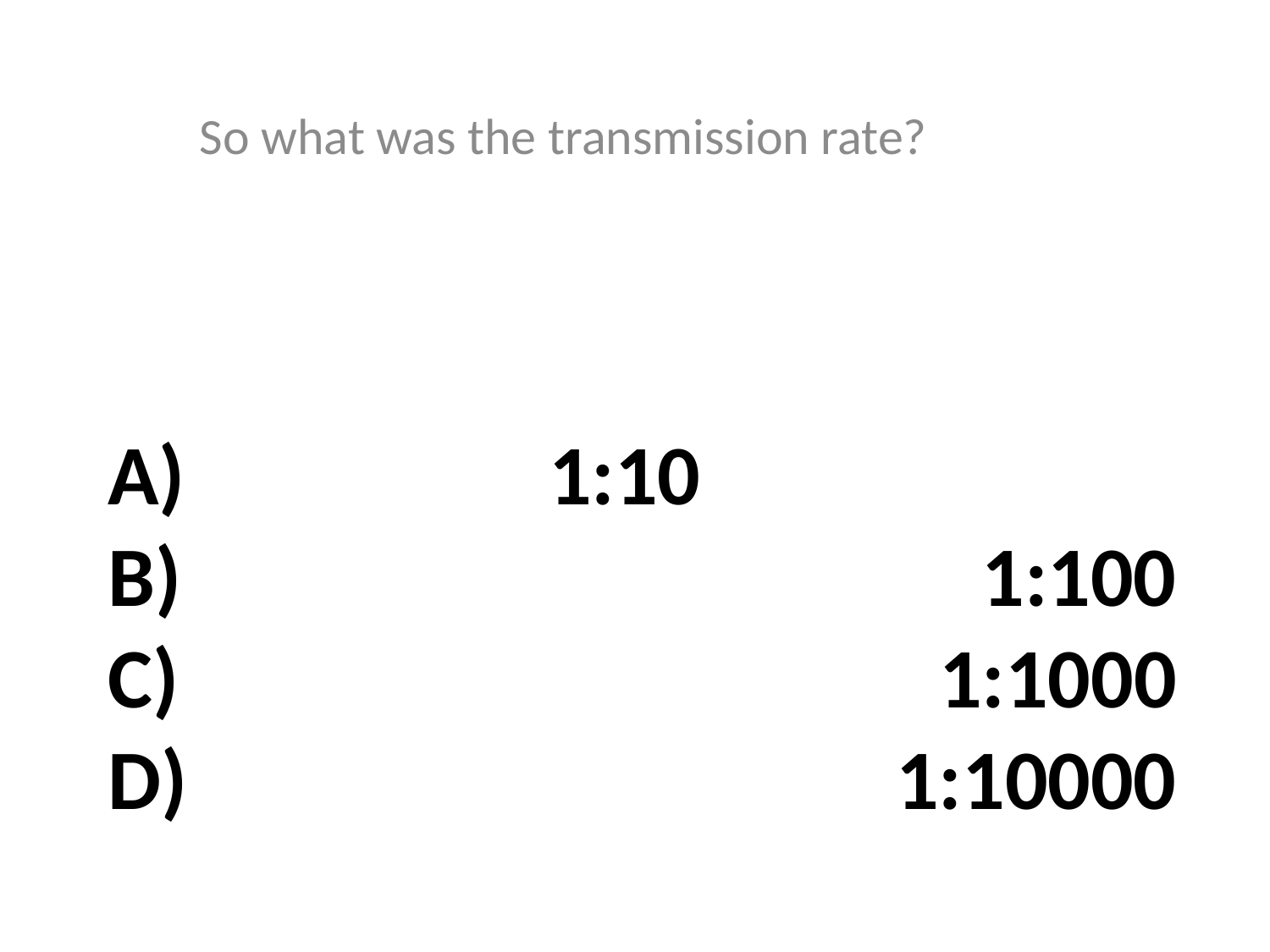

So what was the transmission rate?

# A) 1:10 B) 1:100 C) 1:1000 D) 1:10000